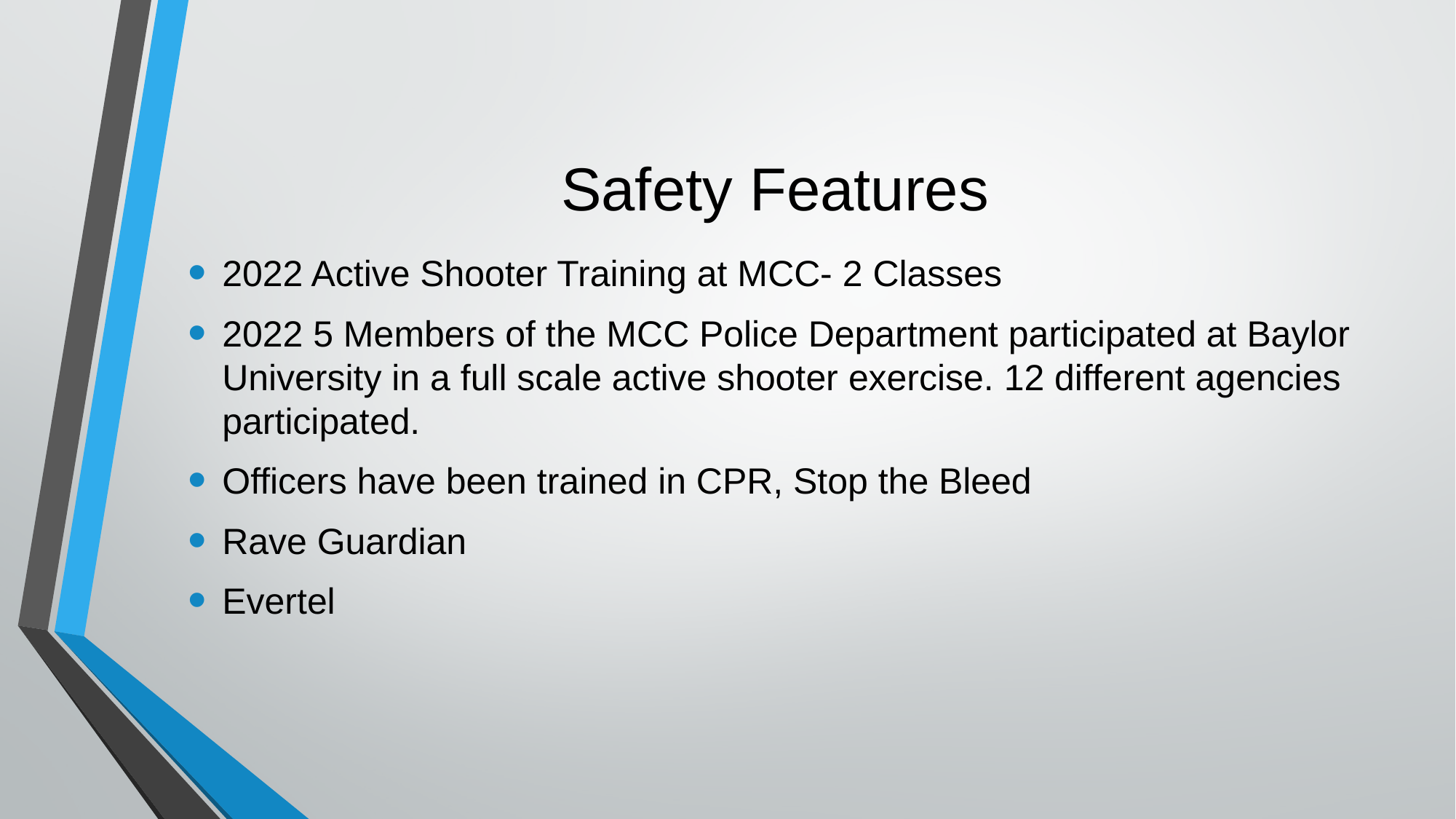

# Safety Features
2022 Active Shooter Training at MCC- 2 Classes
2022 5 Members of the MCC Police Department participated at Baylor University in a full scale active shooter exercise. 12 different agencies participated.
Officers have been trained in CPR, Stop the Bleed
Rave Guardian
Evertel